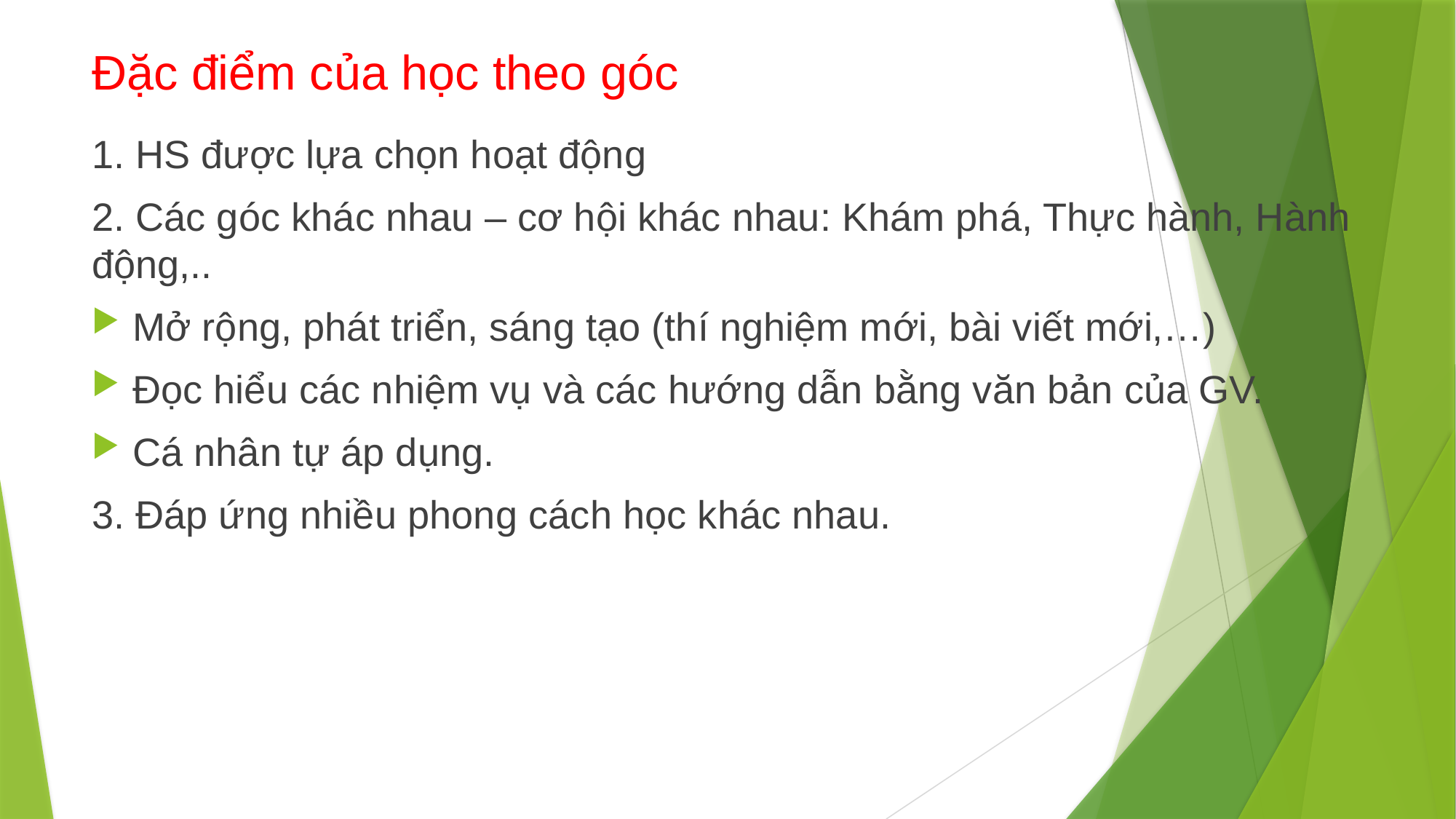

# Đặc điểm của học theo góc
1. HS được lựa chọn hoạt động
2. Các góc khác nhau – cơ hội khác nhau: Khám phá, Thực hành, Hành động,..
Mở rộng, phát triển, sáng tạo (thí nghiệm mới, bài viết mới,…)
Đọc hiểu các nhiệm vụ và các hướng dẫn bằng văn bản của GV.
Cá nhân tự áp dụng.
3. Đáp ứng nhiều phong cách học khác nhau.